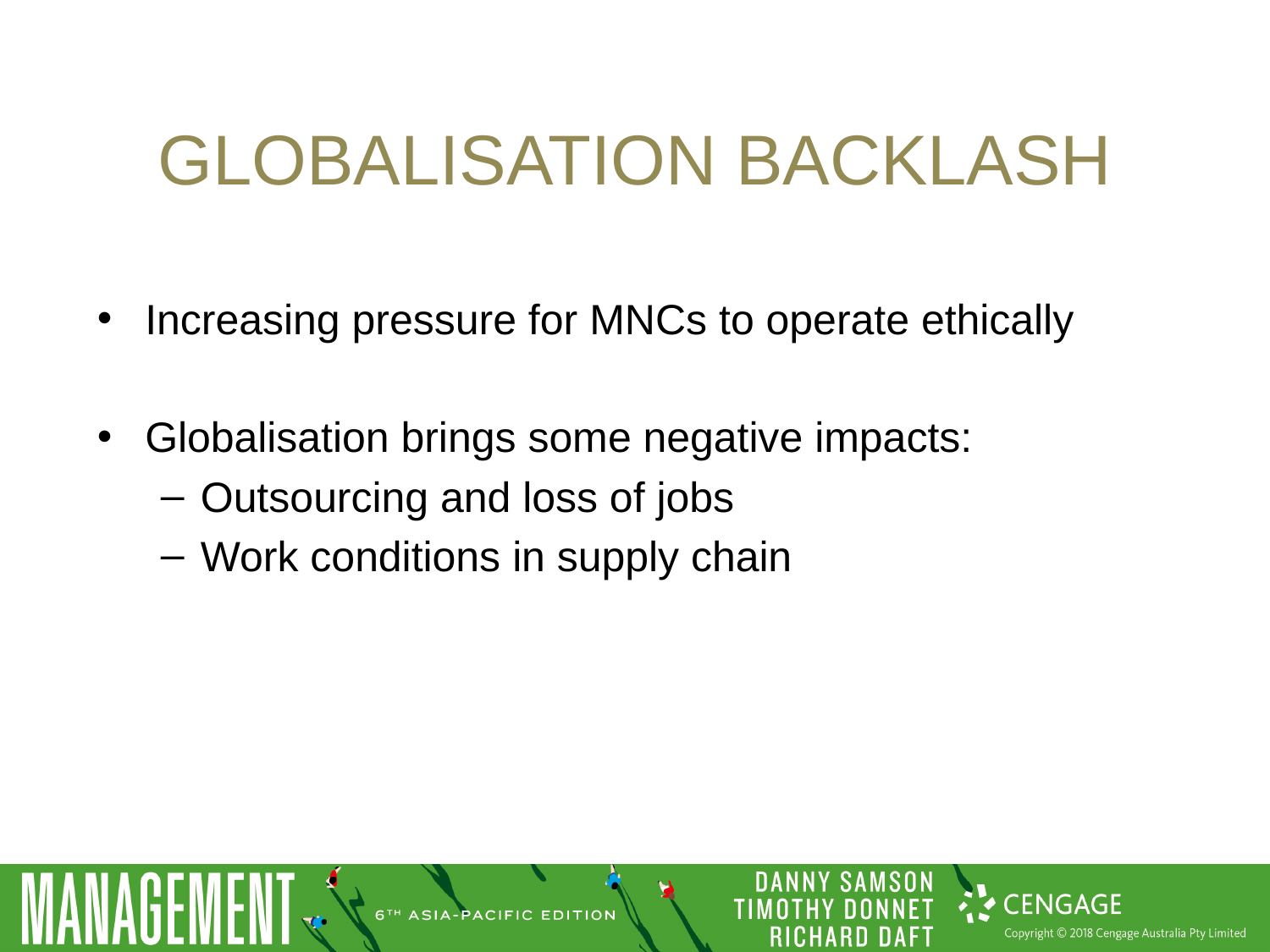

# Globalisation backlash
Increasing pressure for MNCs to operate ethically

Globalisation brings some negative impacts:
Outsourcing and loss of jobs
Work conditions in supply chain